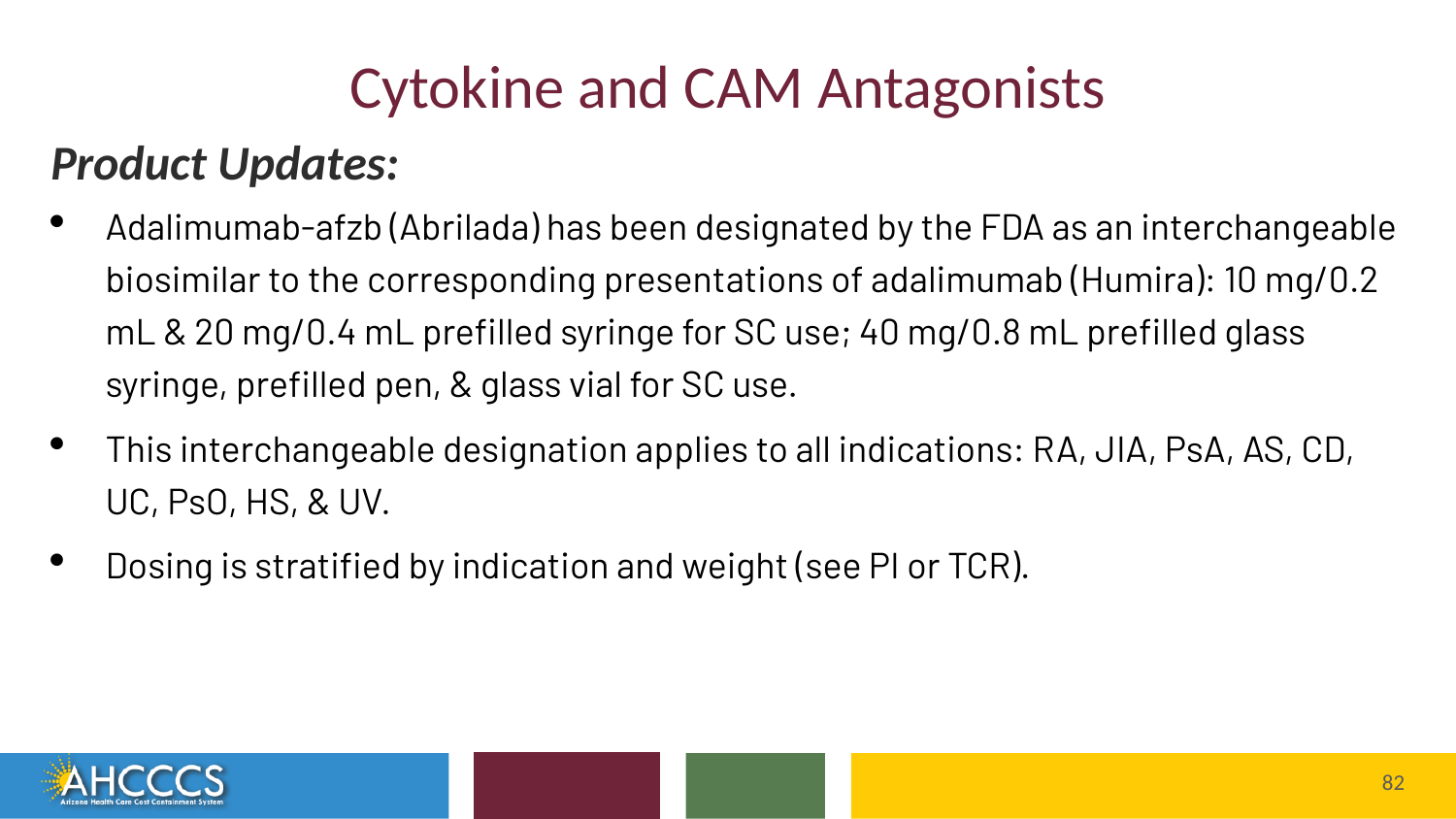

# Cytokine/CAM Agents
Cytokine and CAM Antagonists
Product Updates:
Adalimumab-afzb (Abrilada) has been designated by the FDA as an interchangeable biosimilar to the corresponding presentations of adalimumab (Humira): 10 mg/0.2 mL & 20 mg/0.4 mL prefilled syringe for SC use; 40 mg/0.8 mL prefilled glass syringe, prefilled pen, & glass vial for SC use.
This interchangeable designation applies to all indications: RA, JIA, PsA, AS, CD, UC, PsO, HS, & UV.
Dosing is stratified by indication and weight (see PI or TCR).